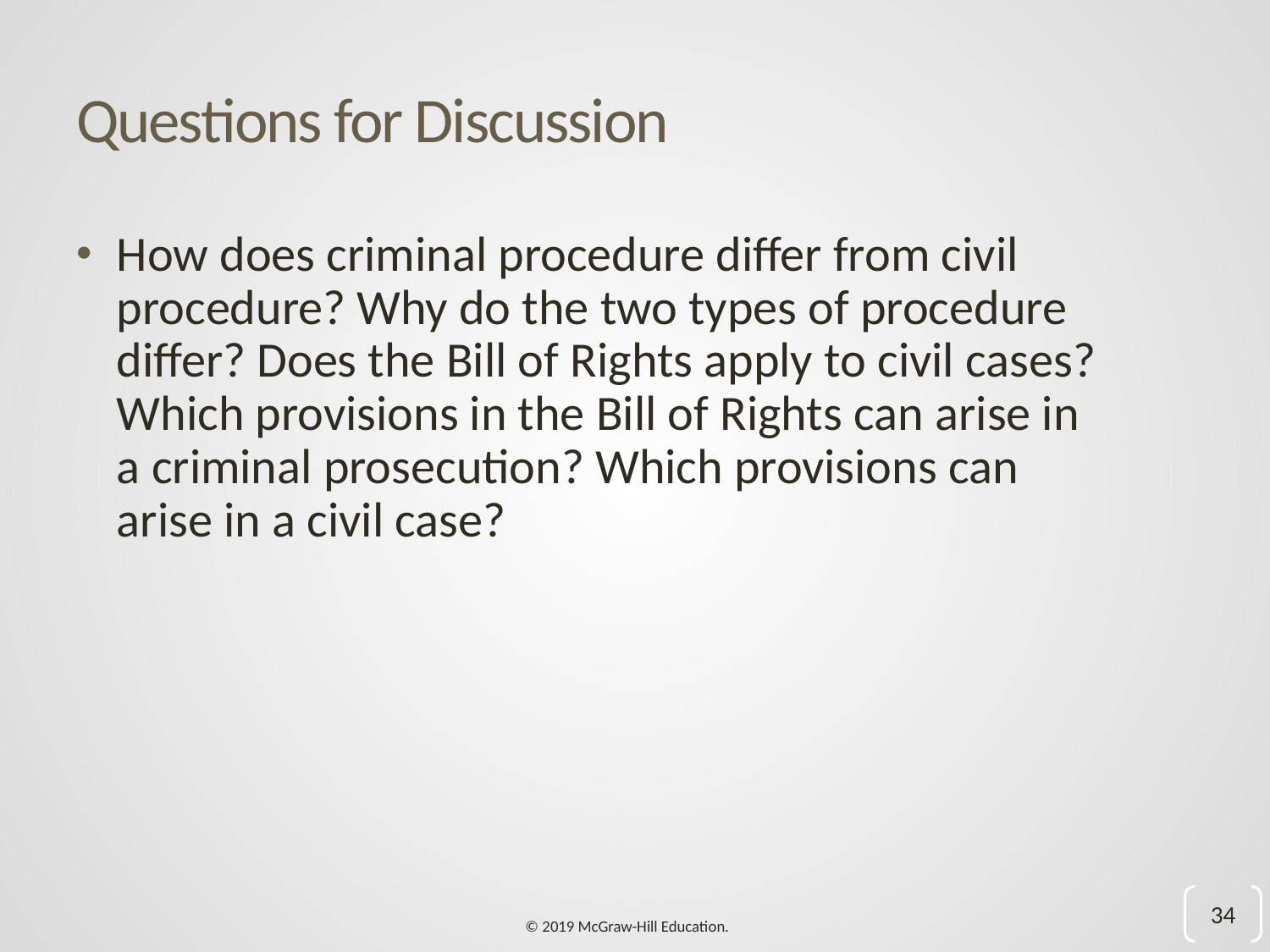

# Questions for Discussion
How does criminal procedure differ from civil procedure? Why do the two types of procedure differ? Does the Bill of Rights apply to civil cases? Which provisions in the Bill of Rights can arise in a criminal prosecution? Which provisions can arise in a civil case?
34